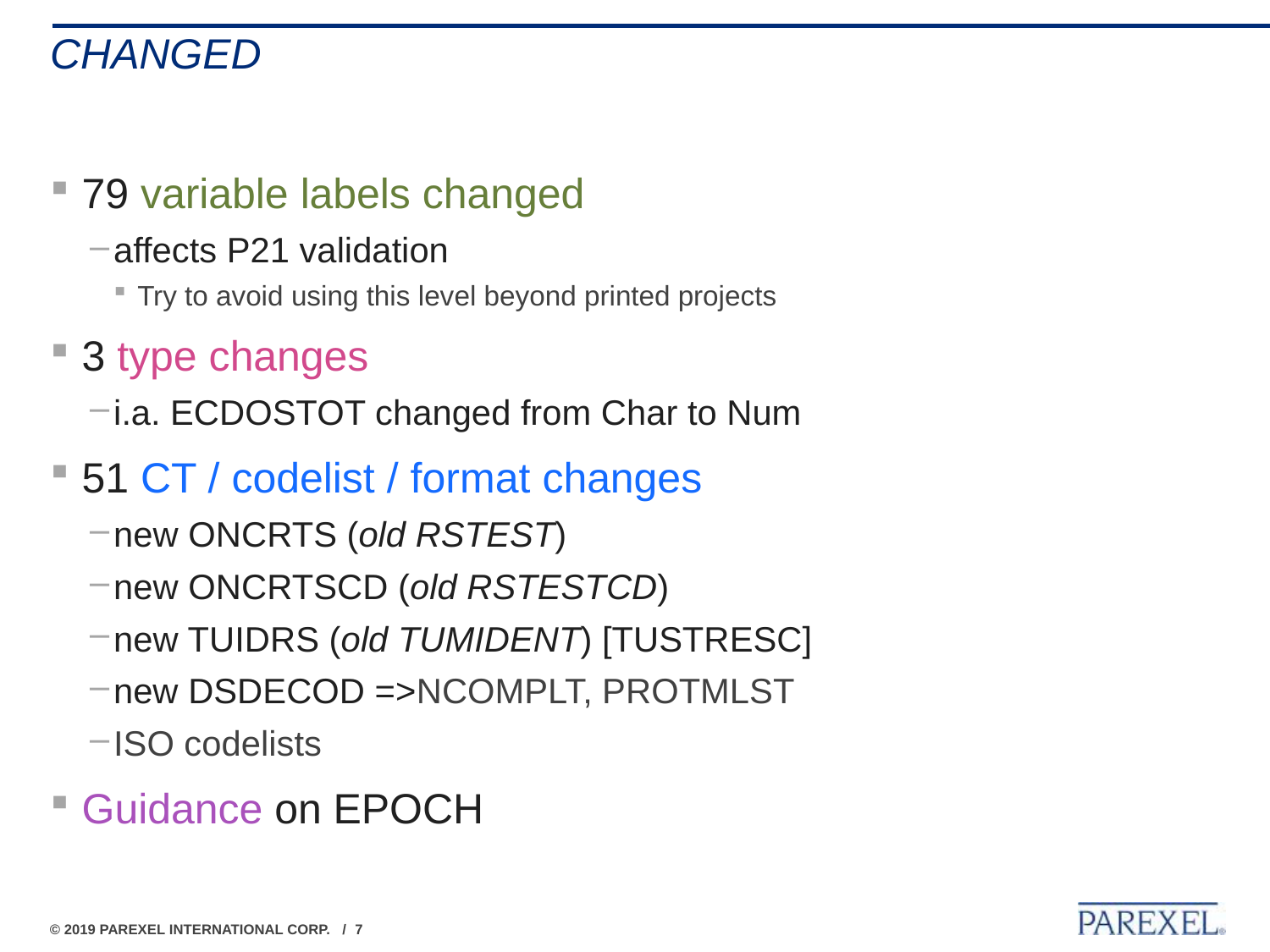

# Changed
79 variable labels changed
affects P21 validation
Try to avoid using this level beyond printed projects
3 type changes
i.a. ECDOSTOT changed from Char to Num
51 CT / codelist / format changes
new ONCRTS (old RSTEST)
new ONCRTSCD (old RSTESTCD)
new TUIDRS (old TUMIDENT) [TUSTRESC]
new DSDECOD =>NCOMPLT, PROTMLST
ISO codelists
Guidance on EPOCH